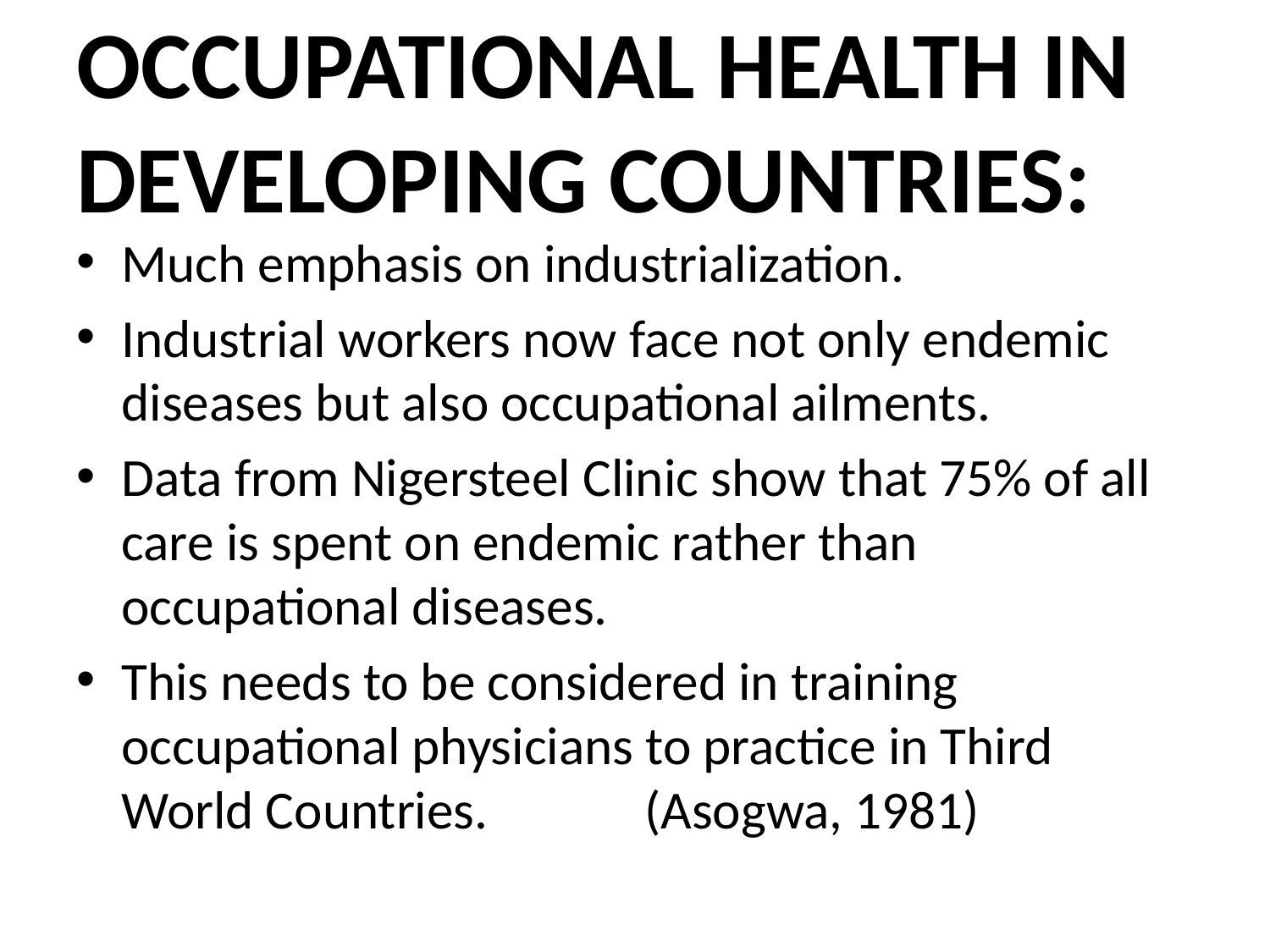

# OCCUPATIONAL HEALTH IN DEVELOPING COUNTRIES:
Much emphasis on industrialization.
Industrial workers now face not only endemic diseases but also occupational ailments.
Data from Nigersteel Clinic show that 75% of all care is spent on endemic rather than occupational diseases.
This needs to be considered in training occupational physicians to practice in Third World Countries.             (Asogwa, 1981)